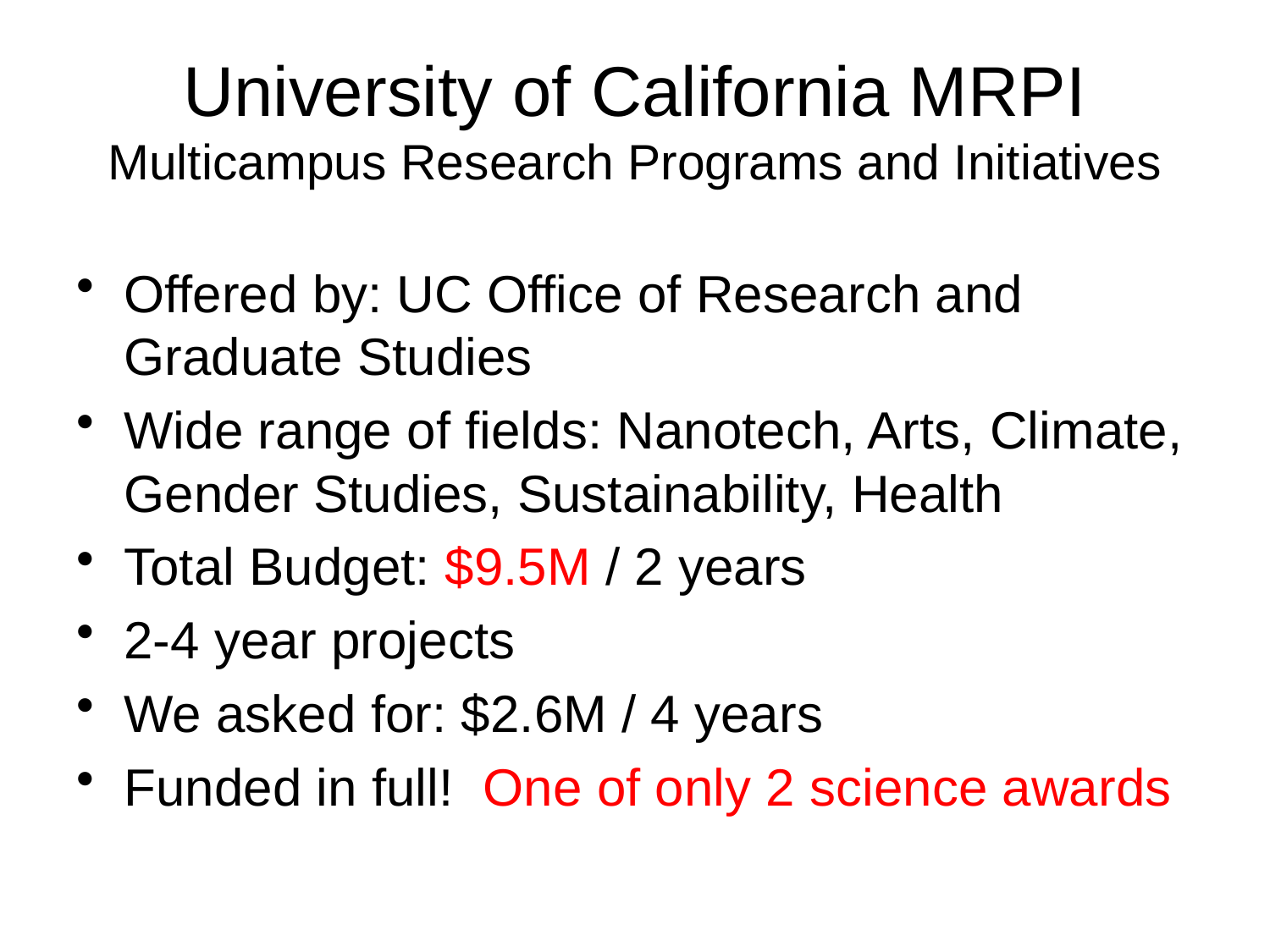

# University of California MRPI Multicampus Research Programs and Initiatives
Offered by: UC Office of Research and Graduate Studies
Wide range of fields: Nanotech, Arts, Climate, Gender Studies, Sustainability, Health
Total Budget: $9.5M / 2 years
2-4 year projects
We asked for: $2.6M / 4 years
Funded in full!  One of only 2 science awards